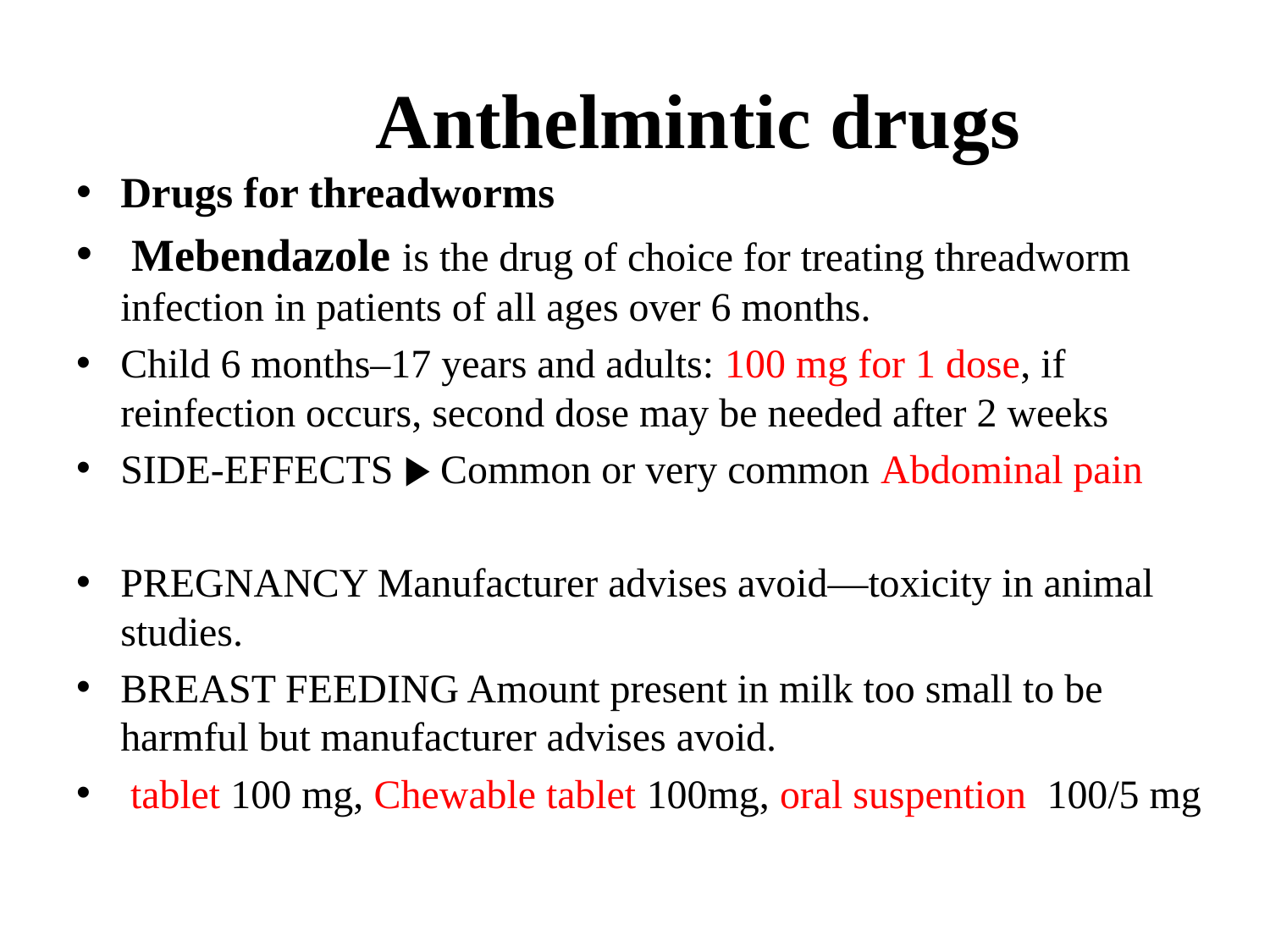

# Anthelmintic drugs
Drugs for threadworms
 Mebendazole is the drug of choice for treating threadworm infection in patients of all ages over 6 months.
Child 6 months–17 years and adults: 100 mg for 1 dose, if reinfection occurs, second dose may be needed after 2 weeks
SIDE-EFFECTS ▶ Common or very common Abdominal pain

PREGNANCY Manufacturer advises avoid—toxicity in animal studies.
BREAST FEEDING Amount present in milk too small to be harmful but manufacturer advises avoid.
 tablet 100 mg, Chewable tablet 100mg, oral suspention  100/5 mg